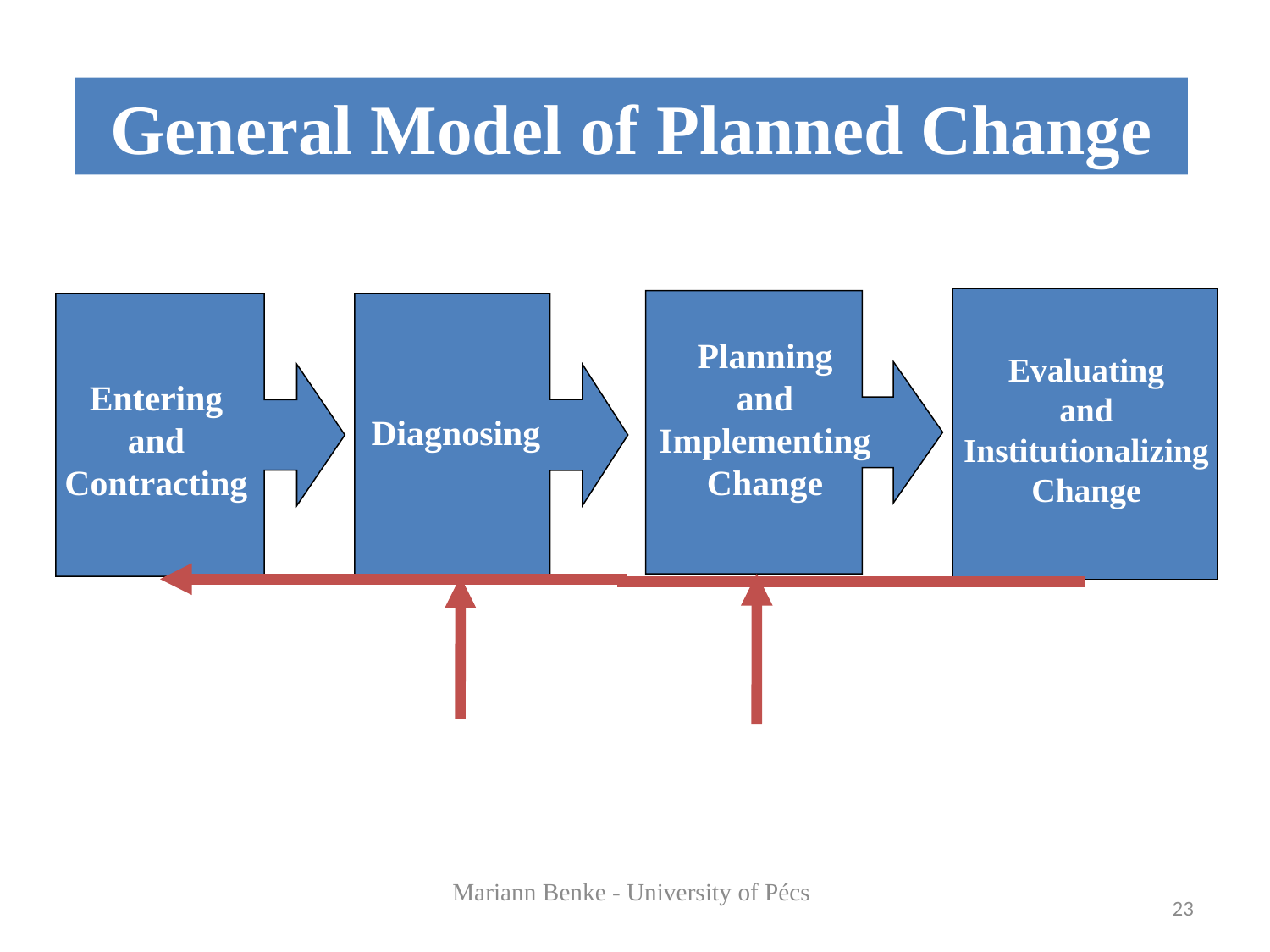

General Model of Planned Change

Planning
and
Implementing
Change
Evaluating
and
Institutionalizing
Change
Entering
and
Contracting
Diagnosing

Mariann Benke - University of Pécs
23